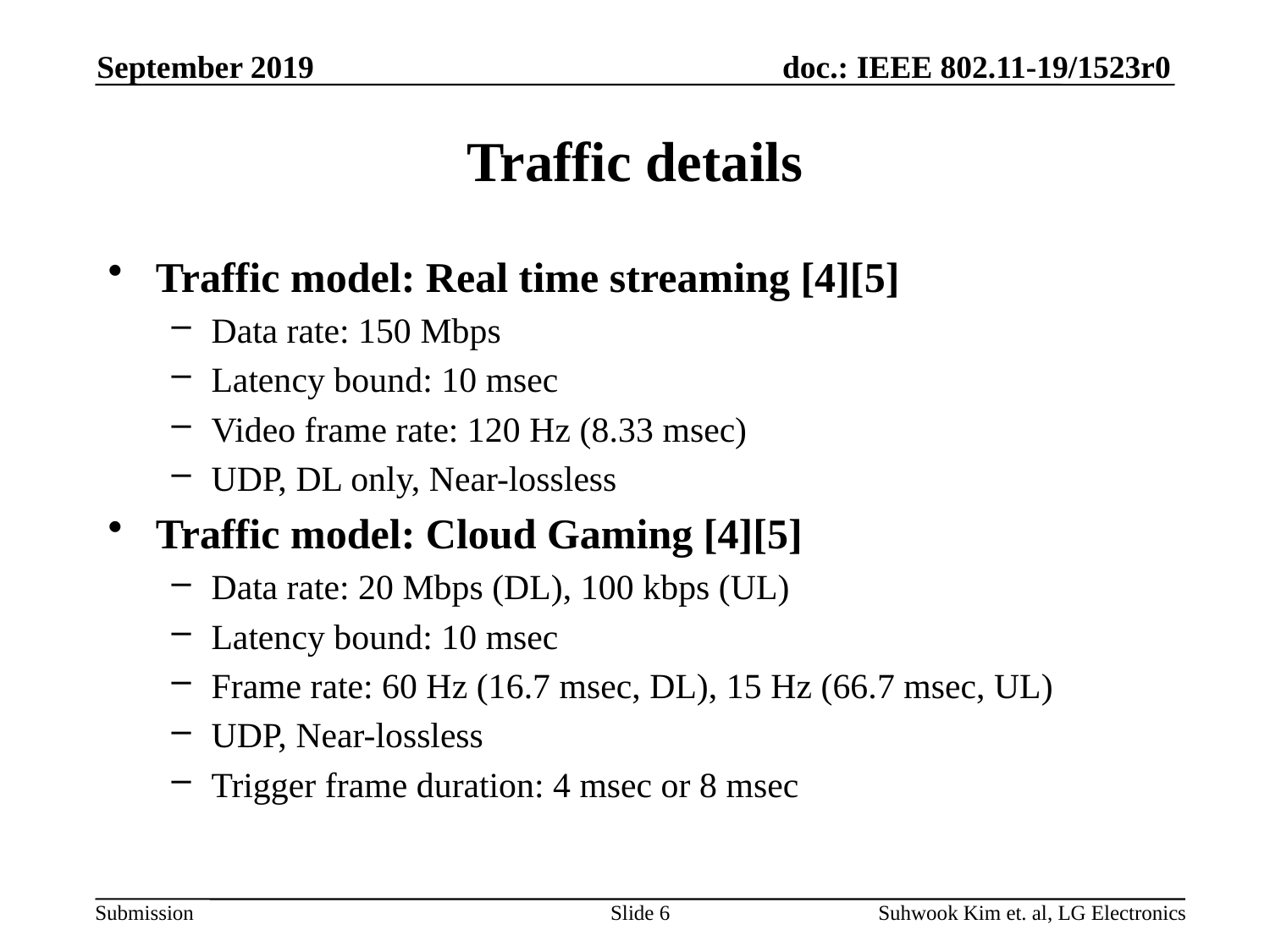

September 2019
# Traffic details
Traffic model: Real time streaming [4][5]
Data rate: 150 Mbps
Latency bound: 10 msec
Video frame rate: 120 Hz (8.33 msec)
UDP, DL only, Near-lossless
Traffic model: Cloud Gaming [4][5]
Data rate: 20 Mbps (DL), 100 kbps (UL)
Latency bound: 10 msec
Frame rate: 60 Hz (16.7 msec, DL), 15 Hz (66.7 msec, UL)
UDP, Near-lossless
Trigger frame duration: 4 msec or 8 msec
Slide 6
Suhwook Kim et. al, LG Electronics